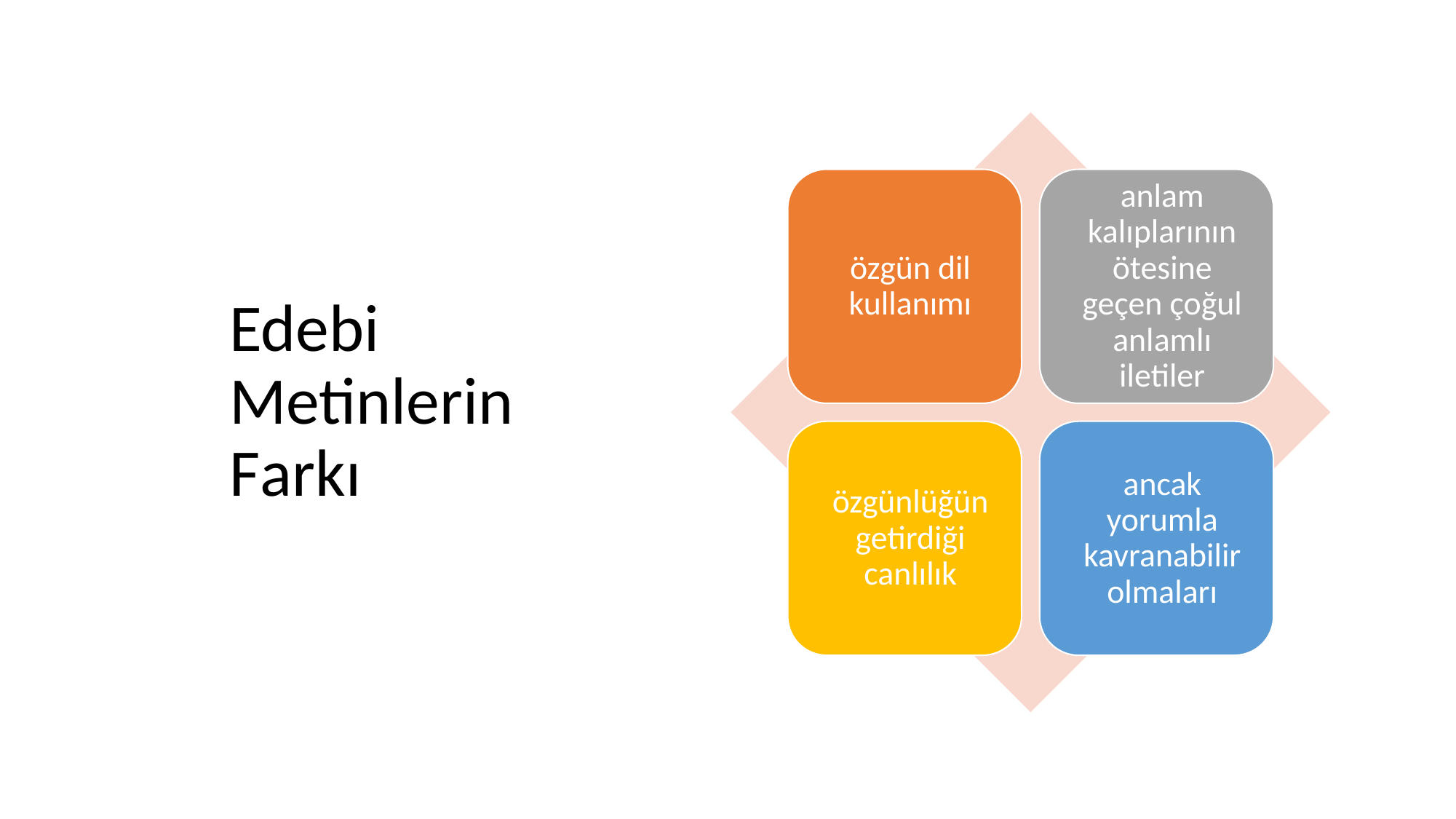

özgün dil kullanımı
anlam kalıplarının ötesine geçen çoğul anlamlı iletiler
özgünlüğün getirdiği canlılık
ancak yorumla kavranabilir olmaları
# Edebi Metinlerin Farkı